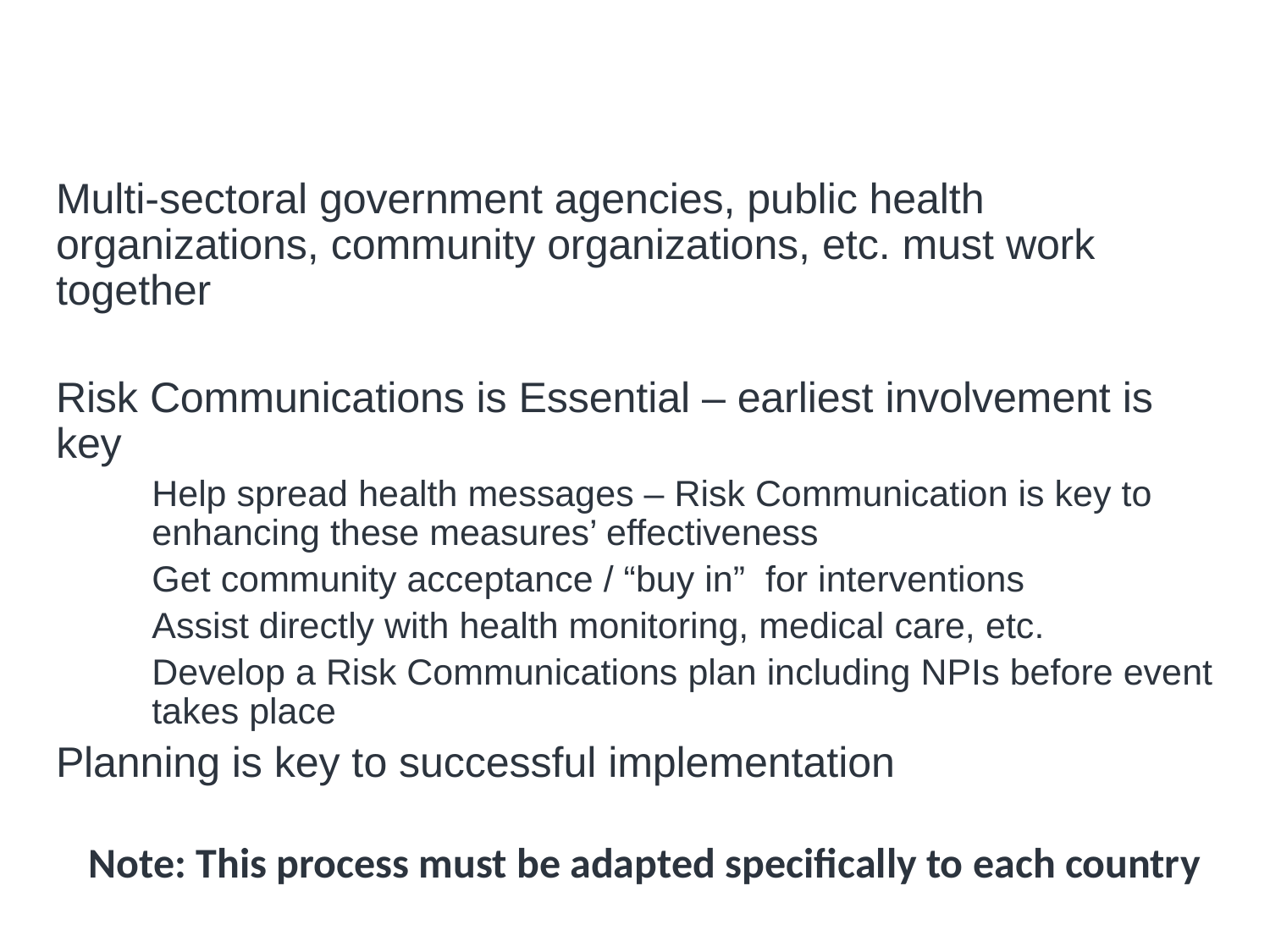

# Coordination
Multi-sectoral government agencies, public health organizations, community organizations, etc. must work together

Risk Communications is Essential – earliest involvement is key
Help spread health messages – Risk Communication is key to enhancing these measures’ effectiveness
Get community acceptance / “buy in”  for interventions
Assist directly with health monitoring, medical care, etc.
Develop a Risk Communications plan including NPIs before event takes place
Planning is key to successful implementation
Note: This process must be adapted specifically to each country